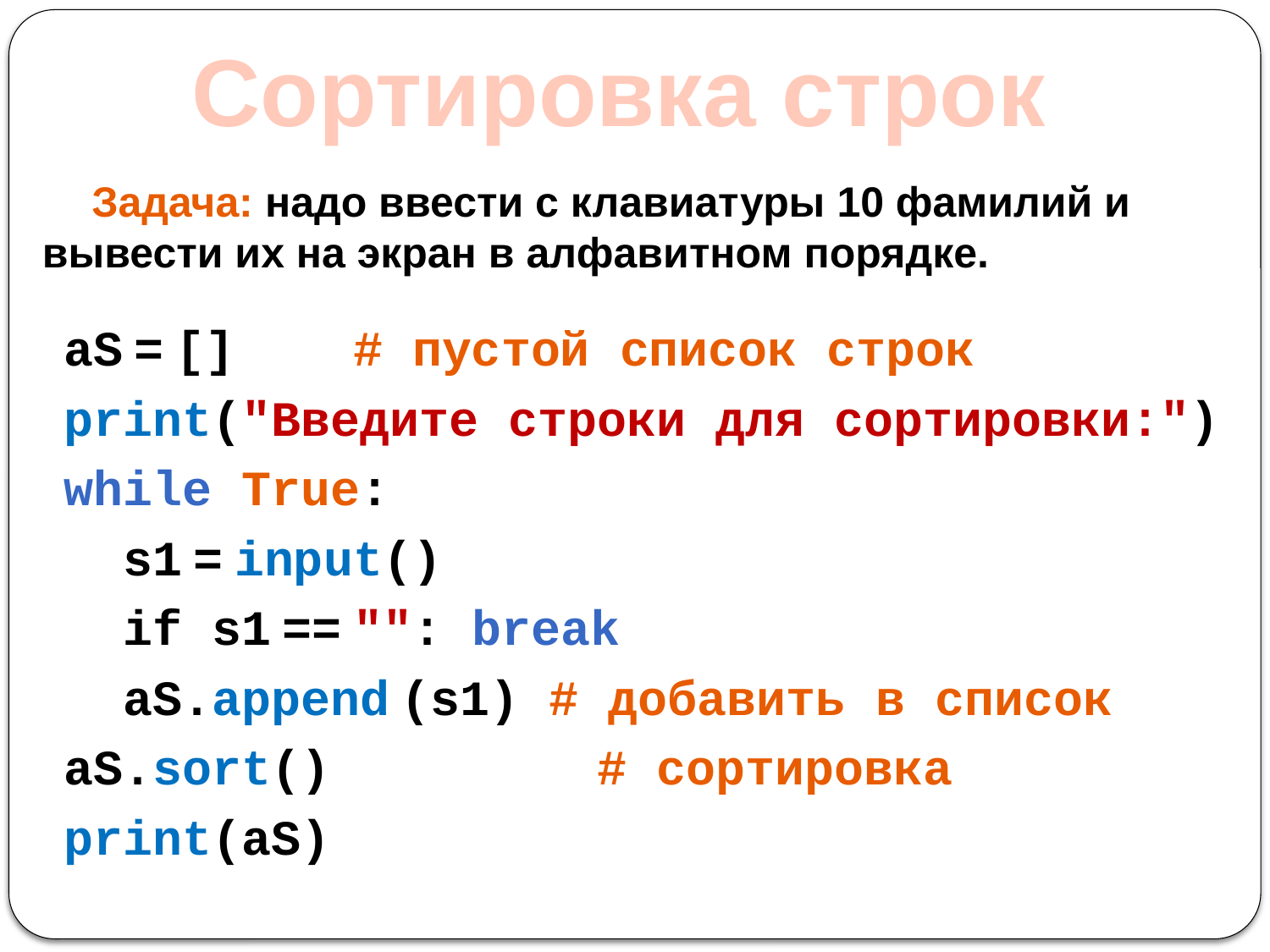

Сортировка строк
Задача: надо ввести с клавиатуры 10 фамилий и вывести их на экран в алфавитном порядке.
aS = []    # пустой список строк
print("Введите строки для сортировки:")
while True:
  s1 = input()
  if s1 == "": break
  aS.append (s1) # добавить в список
aS.sort()         # сортировка
print(aS)